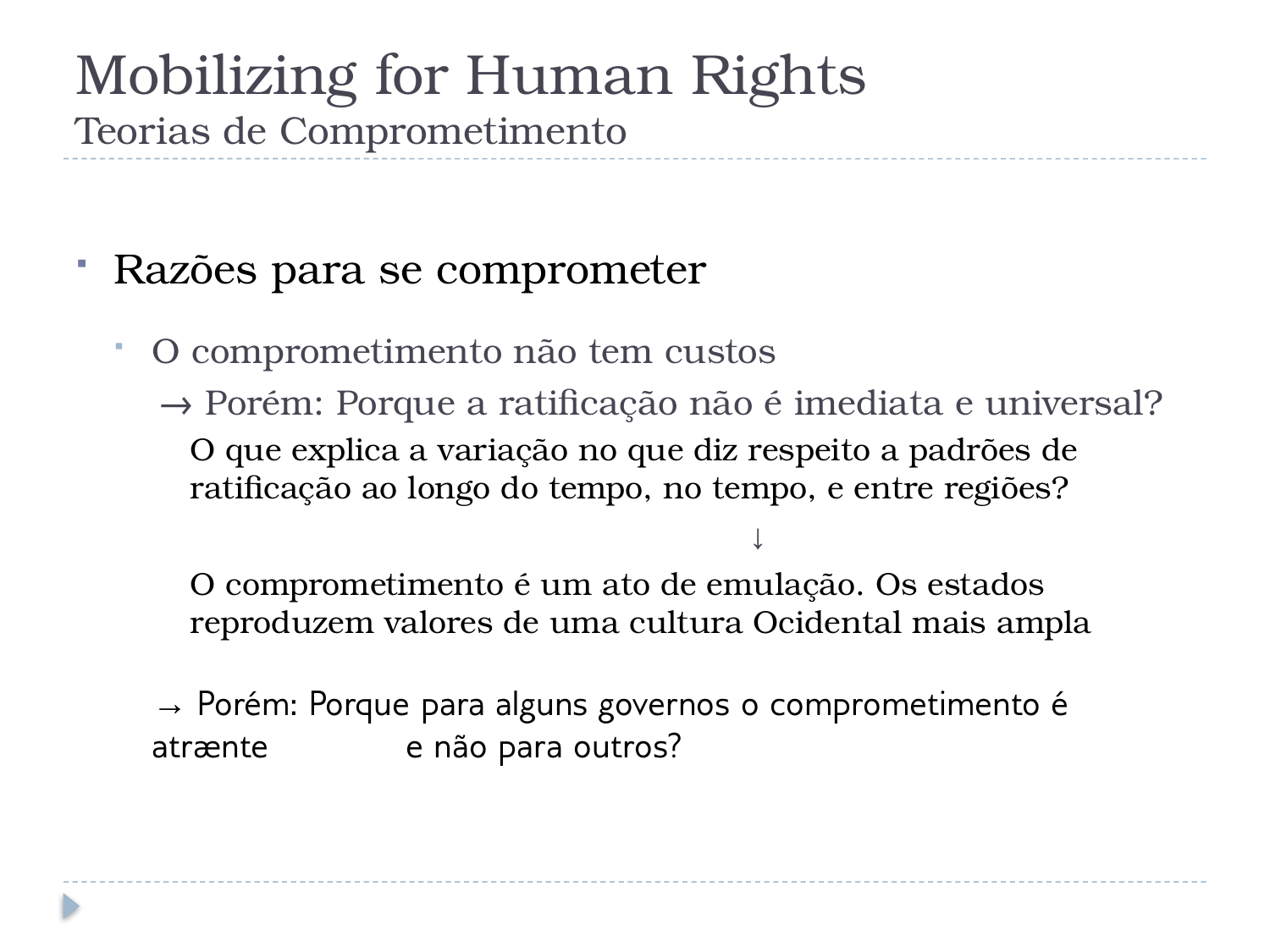

# Mobilizing for Human Rights Teorias de Comprometimento

Razões para se comprometer

O comprometimento não tem custos
    → Porém: Porque a ratificação não é imediata e universal?
O que explica a variação no que diz respeito a padrões de ratificação ao longo do tempo, no tempo, e entre regiões?
	        				↓
O comprometimento é um ato de emulação. Os estados reproduzem valores de uma cultura Ocidental mais ampla
→ Porém: Porque para alguns governos o comprometimento é atraente 	e não para outros?